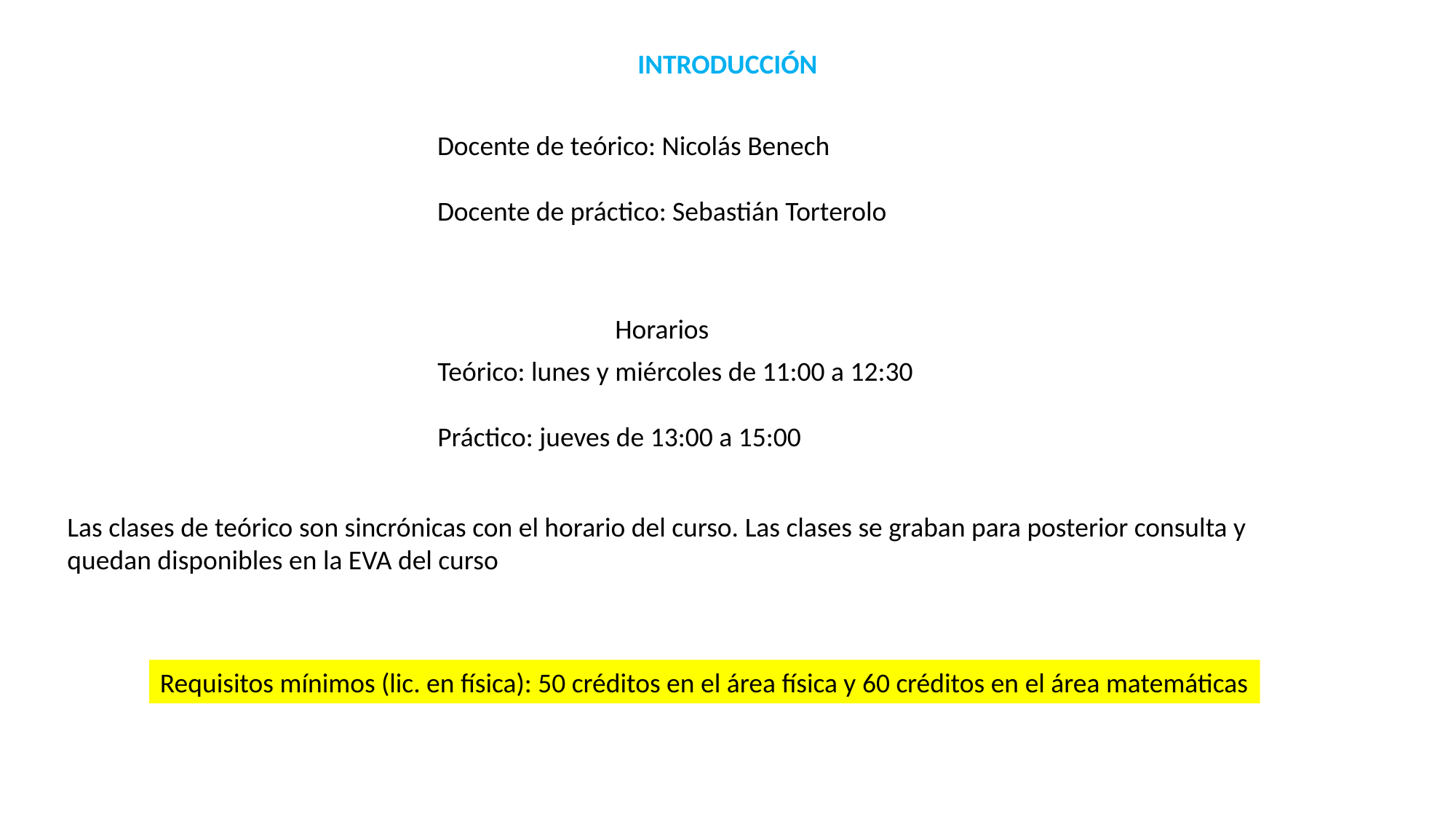

INTRODUCCIÓN
Docente de teórico: Nicolás Benech

Docente de práctico: Sebastián Torterolo
Horarios
Teórico: lunes y miércoles de 11:00 a 12:30

Práctico: jueves de 13:00 a 15:00
Las clases de teórico son sincrónicas con el horario del curso. Las clases se graban para posterior consulta y quedan disponibles en la EVA del curso
Requisitos mínimos (lic. en física): 50 créditos en el área física y 60 créditos en el área matemáticas